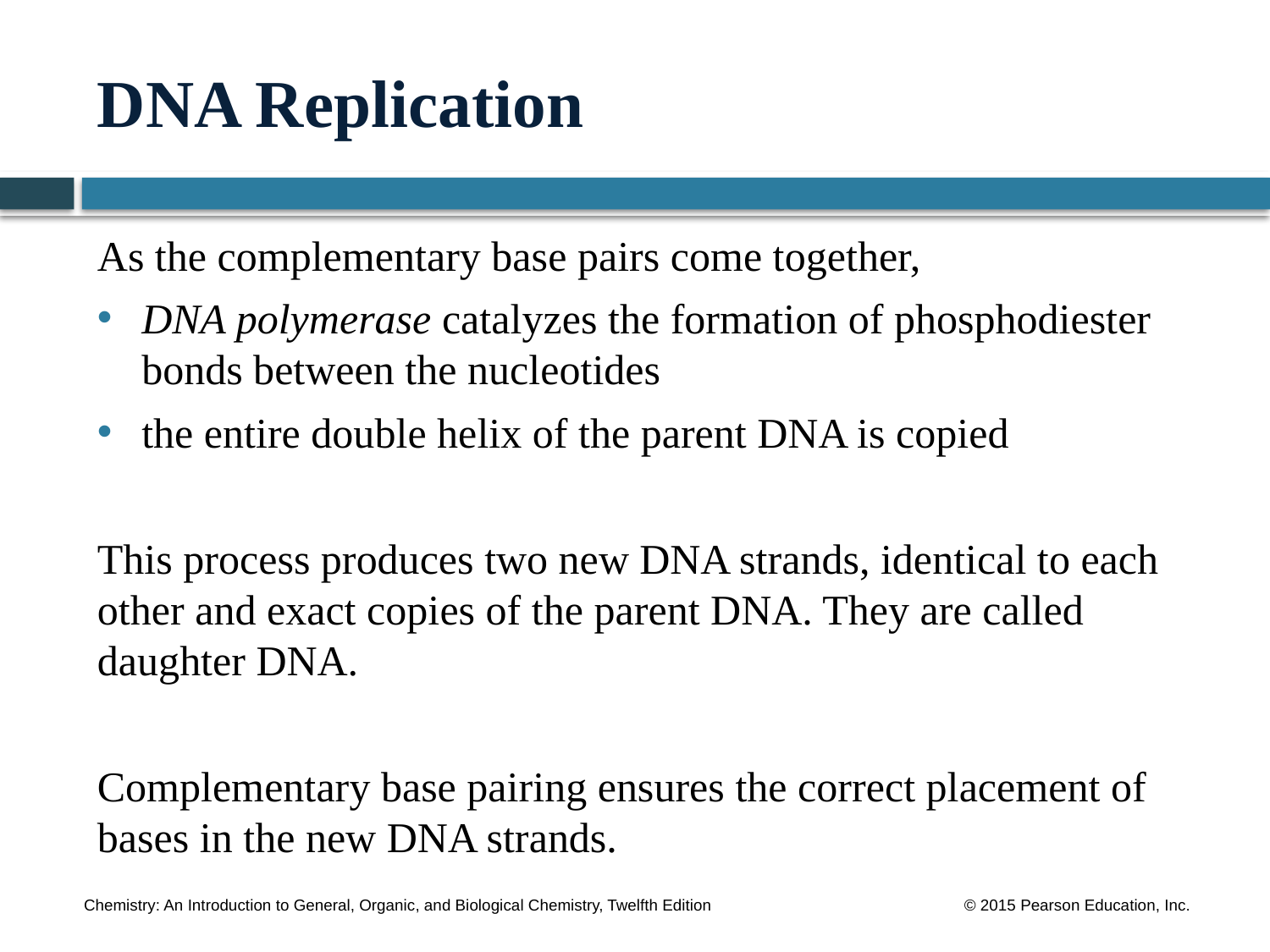

# DNA Replication
As the complementary base pairs come together,
DNA polymerase catalyzes the formation of phosphodiester bonds between the nucleotides
the entire double helix of the parent DNA is copied

This process produces two new DNA strands, identical to each other and exact copies of the parent DNA. They are called daughter DNA.

Complementary base pairing ensures the correct placement of bases in the new DNA strands.